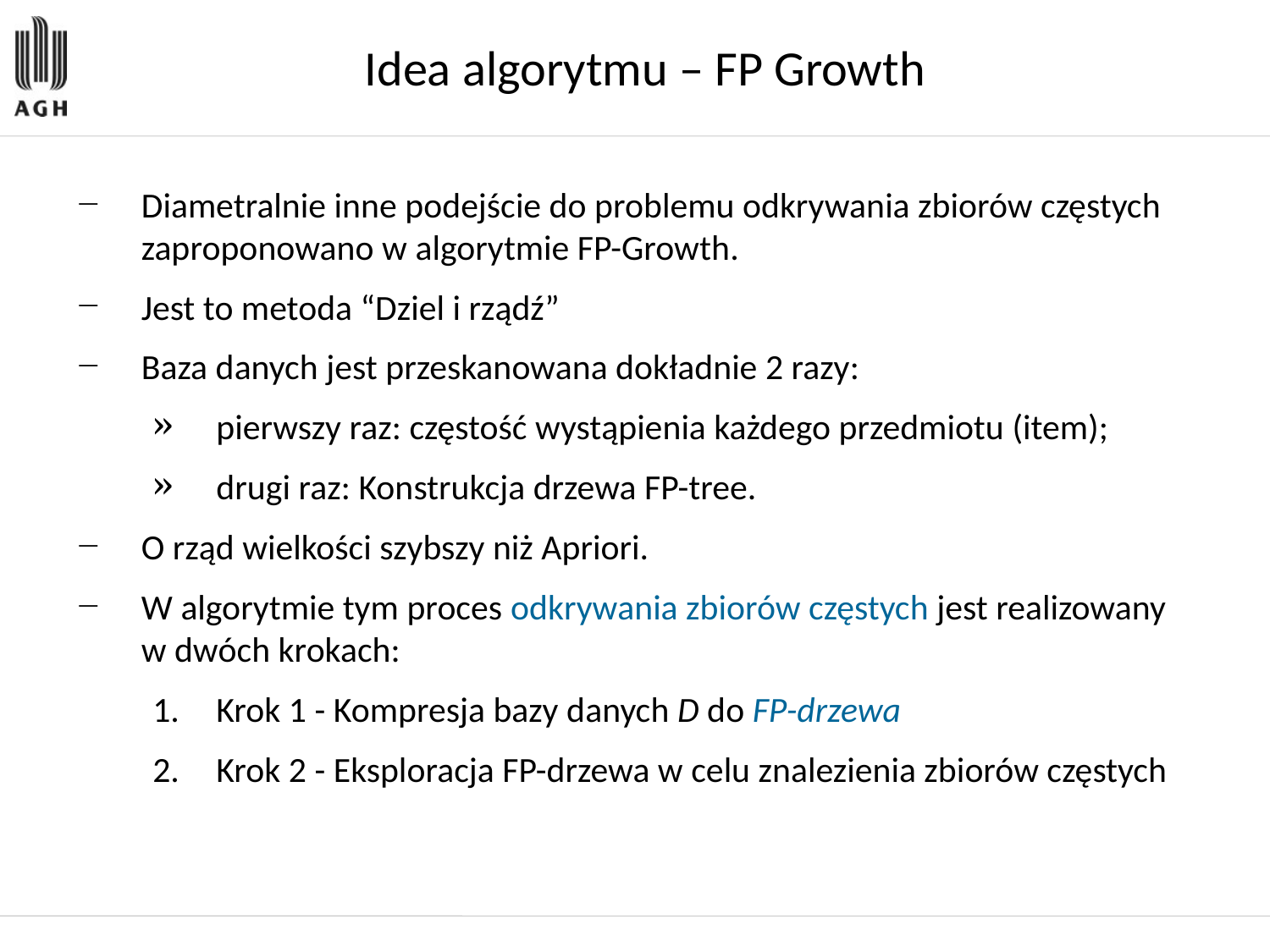

Idea algorytmu – FP Growth
Diametralnie inne podejście do problemu odkrywania zbiorów częstych zaproponowano w algorytmie FP-Growth.
Jest to metoda “Dziel i rządź”
Baza danych jest przeskanowana dokładnie 2 razy:
pierwszy raz: częstość wystąpienia każdego przedmiotu (item);
drugi raz: Konstrukcja drzewa FP-tree.
O rząd wielkości szybszy niż Apriori.
W algorytmie tym proces odkrywania zbiorów częstych jest realizowany w dwóch krokach:
Krok 1 - Kompresja bazy danych D do FP-drzewa
Krok 2 - Eksploracja FP-drzewa w celu znalezienia zbiorów częstych